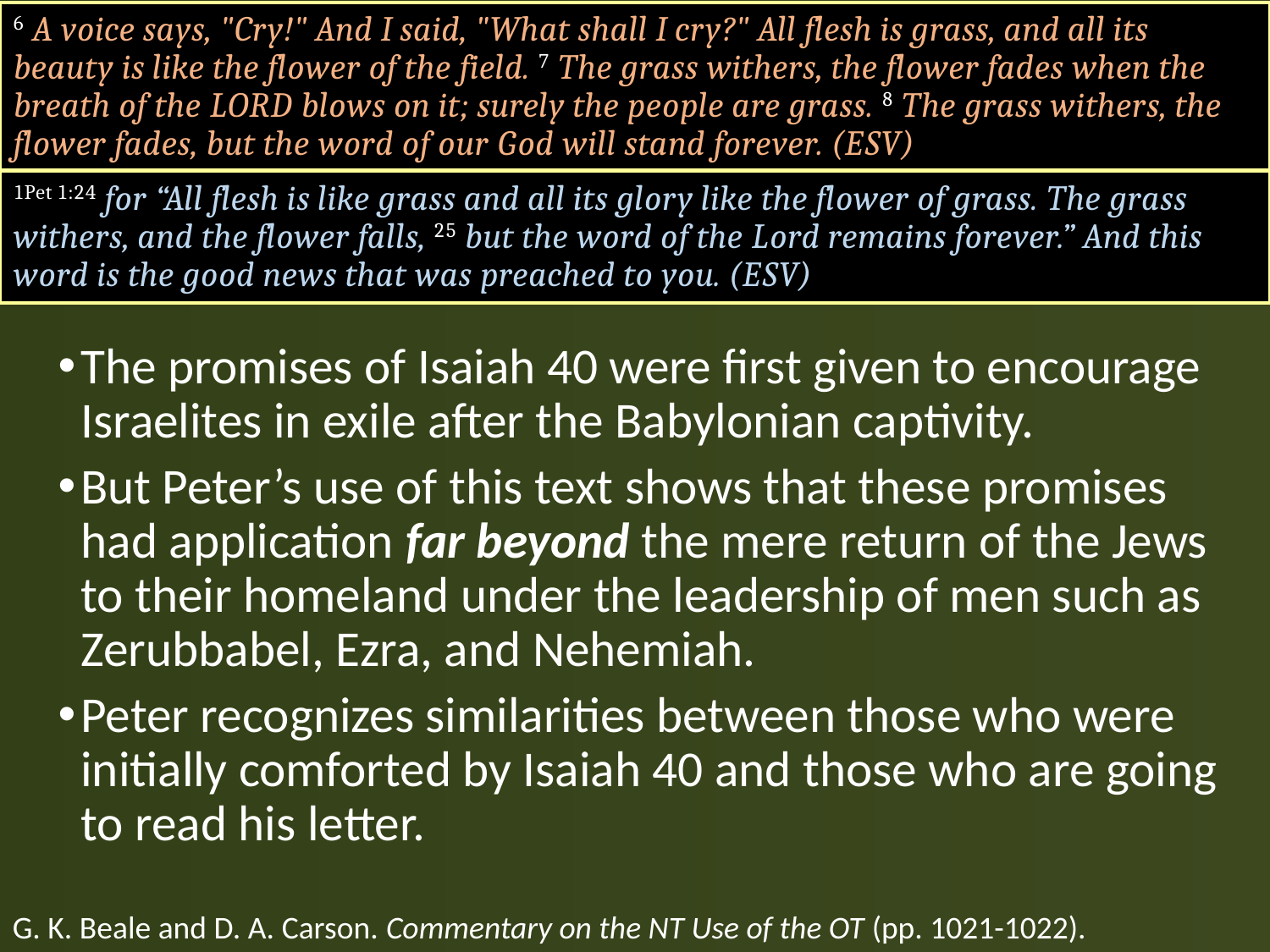

6 A voice says, "Cry!" And I said, "What shall I cry?" All flesh is grass, and all its beauty is like the flower of the field. 7 The grass withers, the flower fades when the breath of the LORD blows on it; surely the people are grass. 8 The grass withers, the flower fades, but the word of our God will stand forever. (ESV)
1Pet 1:24 for “All flesh is like grass and all its glory like the flower of grass. The grass withers, and the flower falls, 25 but the word of the Lord remains forever.” And this word is the good news that was preached to you. (ESV)
The promises of Isaiah 40 were first given to encourage Israelites in exile after the Babylonian captivity.
But Peter’s use of this text shows that these promises had application far beyond the mere return of the Jews to their homeland under the leadership of men such as Zerubbabel, Ezra, and Nehemiah.
Peter recognizes similarities between those who were initially comforted by Isaiah 40 and those who are going to read his letter.

G. K. Beale and D. A. Carson. Commentary on the NT Use of the OT (pp. 1021-1022).